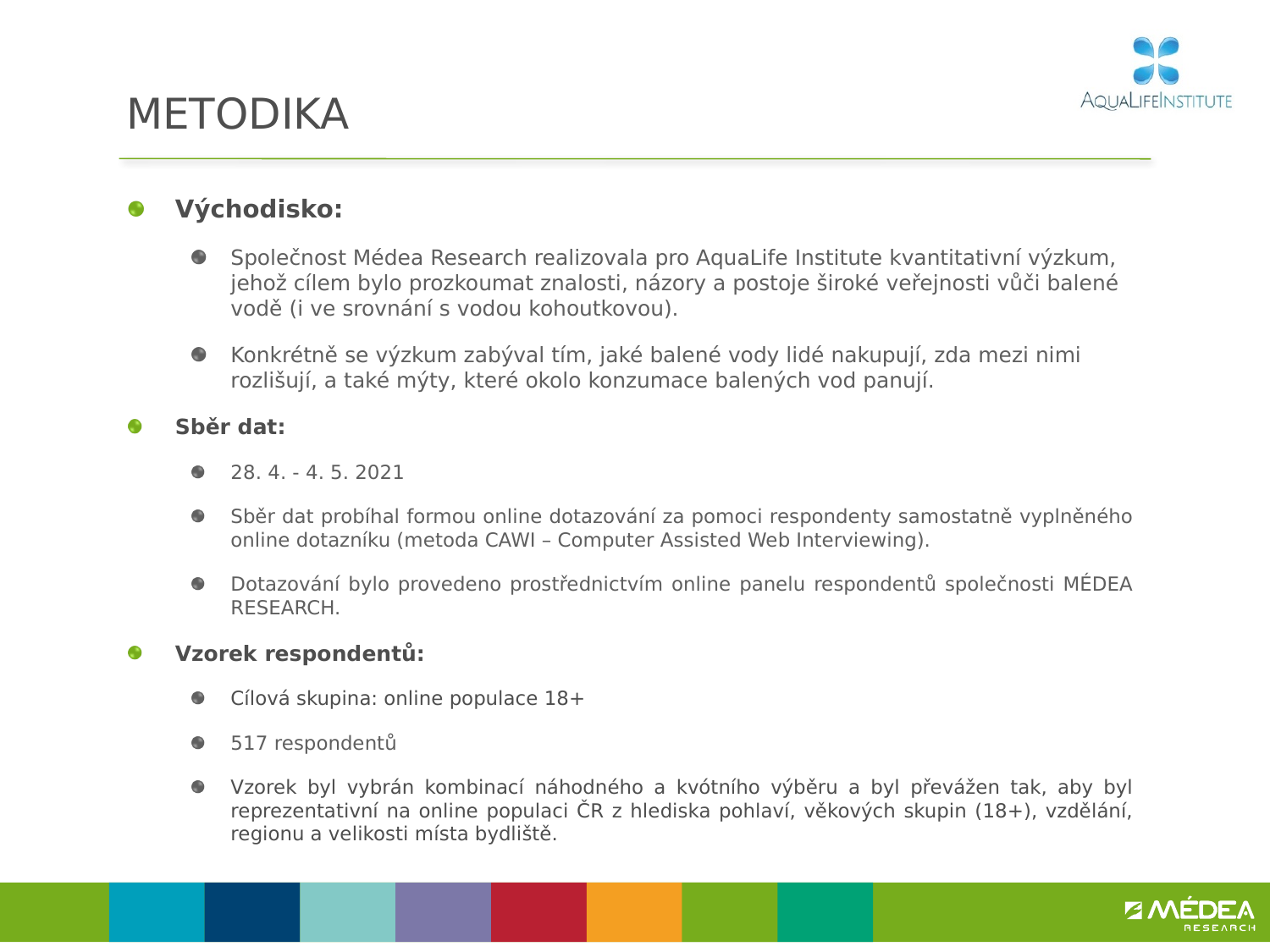

# metodika
Východisko:
Společnost Médea Research realizovala pro AquaLife Institute kvantitativní výzkum, jehož cílem bylo prozkoumat znalosti, názory a postoje široké veřejnosti vůči balené vodě (i ve srovnání s vodou kohoutkovou).
Konkrétně se výzkum zabýval tím, jaké balené vody lidé nakupují, zda mezi nimi rozlišují, a také mýty, které okolo konzumace balených vod panují.
Sběr dat:
28. 4. - 4. 5. 2021
Sběr dat probíhal formou online dotazování za pomoci respondenty samostatně vyplněného online dotazníku (metoda CAWI – Computer Assisted Web Interviewing).
Dotazování bylo provedeno prostřednictvím online panelu respondentů společnosti MÉDEA RESEARCH.
Vzorek respondentů:
Cílová skupina: online populace 18+
517 respondentů
Vzorek byl vybrán kombinací náhodného a kvótního výběru a byl převážen tak, aby byl reprezentativní na online populaci ČR z hlediska pohlaví, věkových skupin (18+), vzdělání, regionu a velikosti místa bydliště.